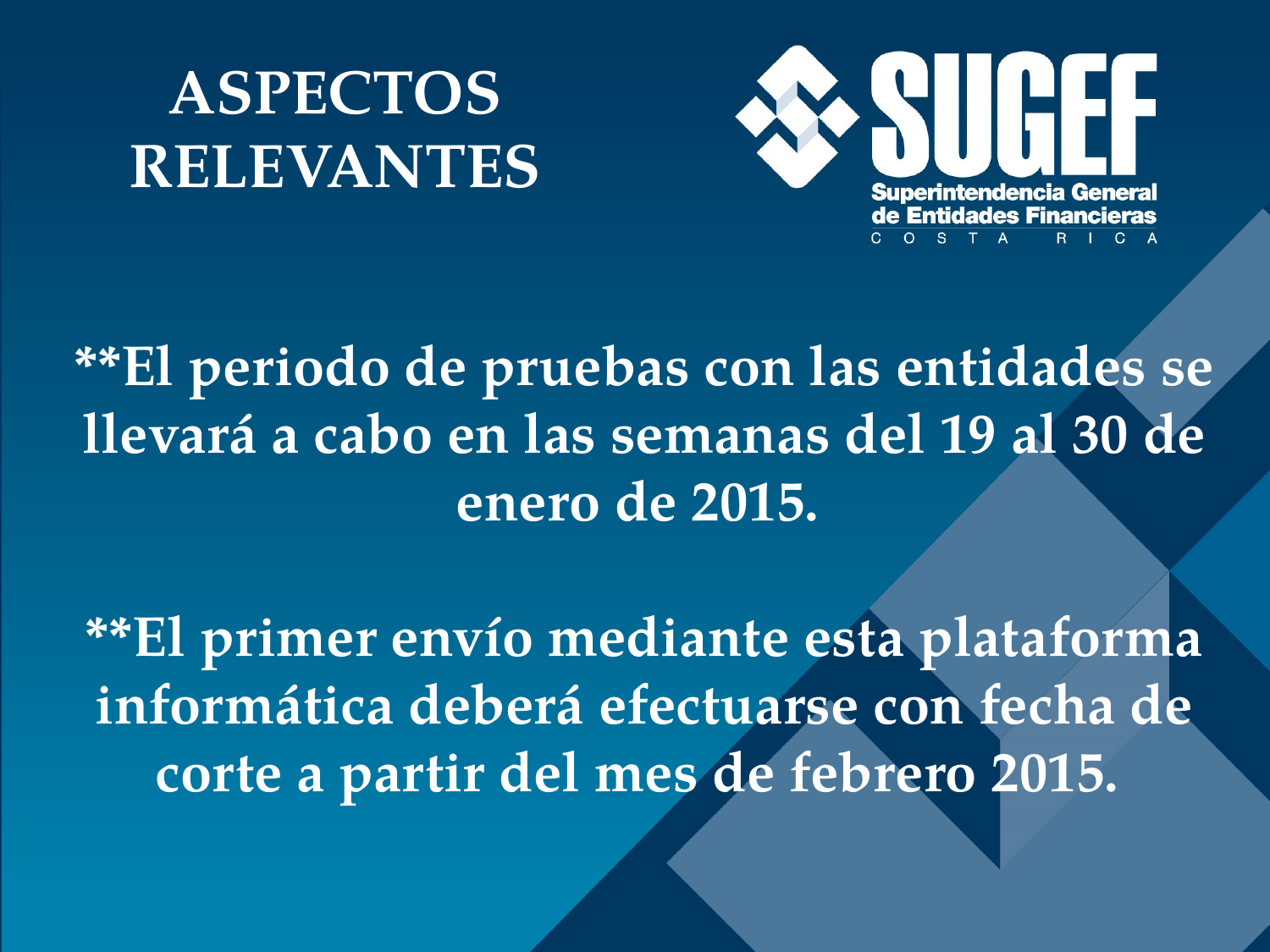

ASPECTOS RELEVANTES
# **El periodo de pruebas con las entidades se llevará a cabo en las semanas del 19 al 30 de enero de 2015. **El primer envío mediante esta plataforma informática deberá efectuarse con fecha de corte a partir del mes de febrero 2015.